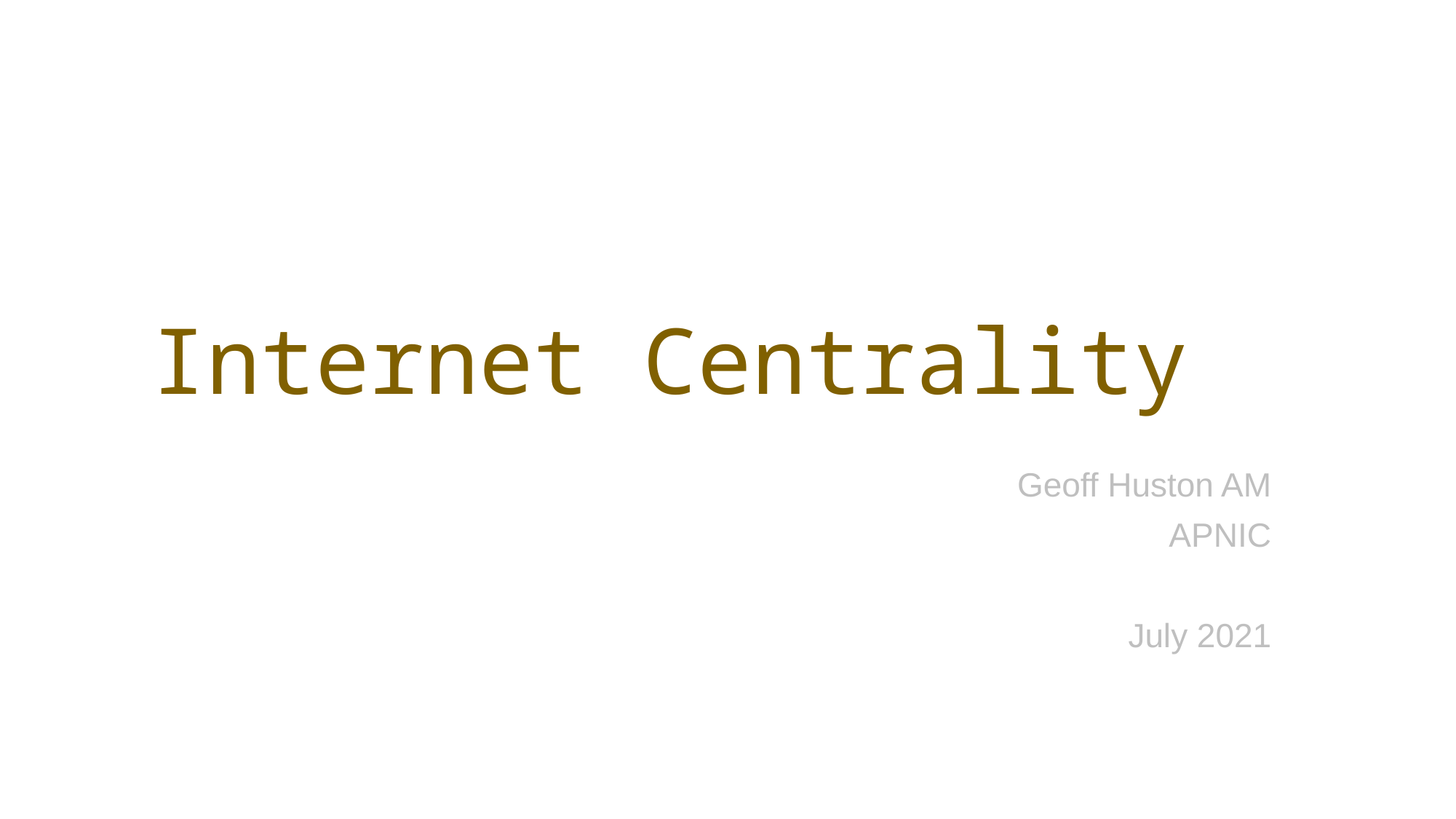

# Internet Centrality
Geoff Huston AM
APNIC

July 2021